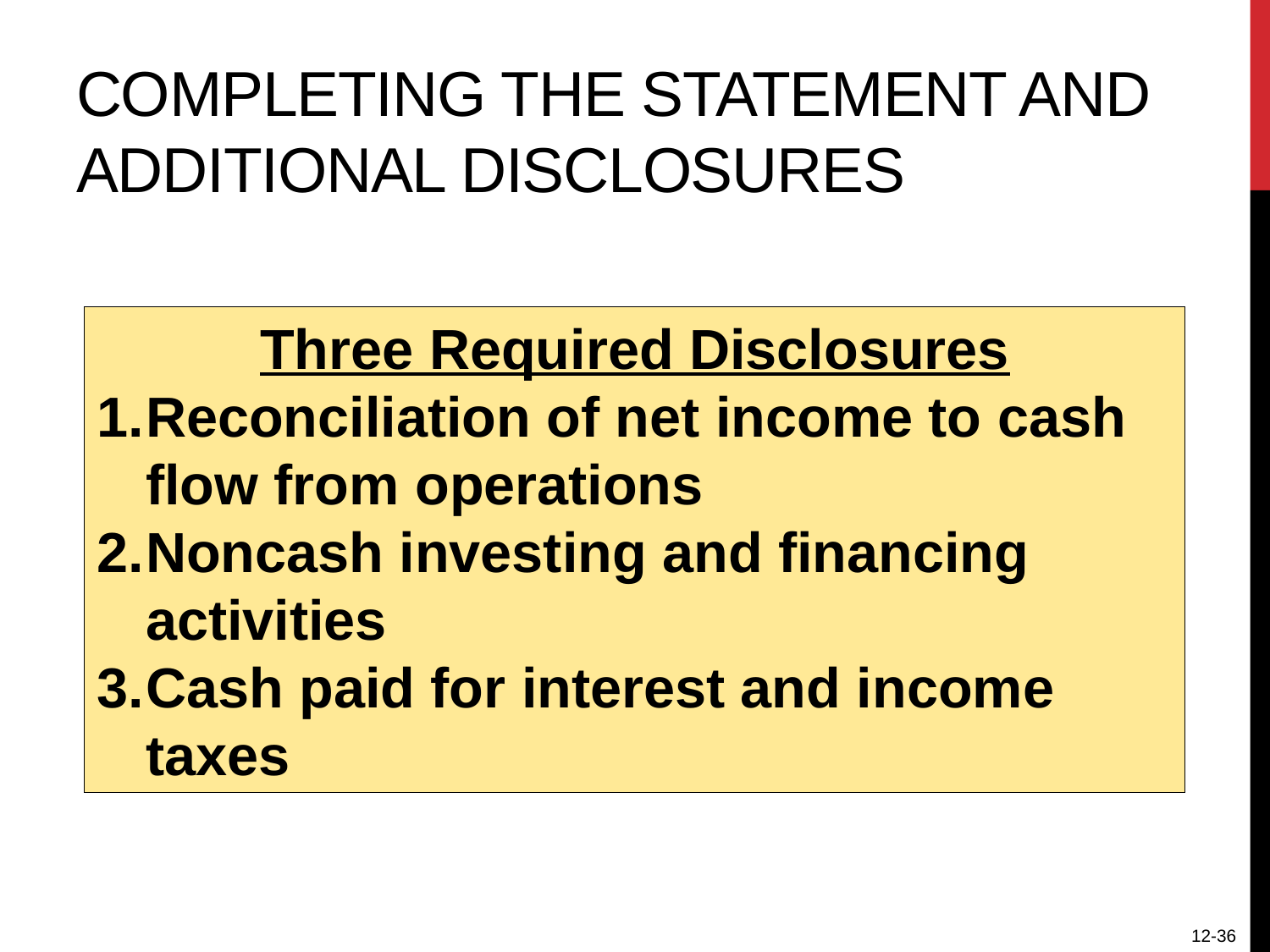

# Completing the Statement and Additional Disclosures
Three Required Disclosures
Reconciliation of net income to cash flow from operations
Noncash investing and financing activities
Cash paid for interest and income taxes
12-36